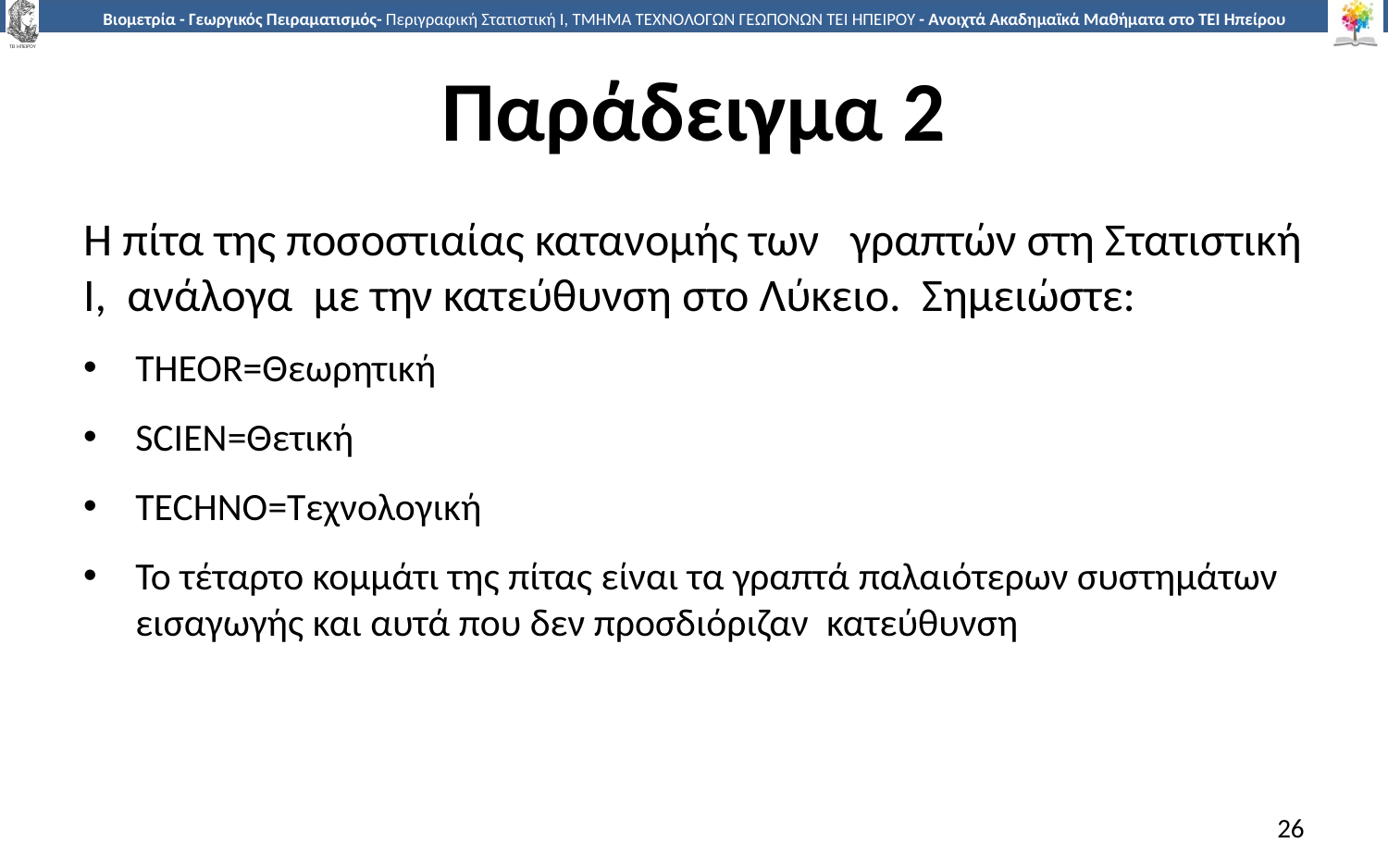

# Παράδειγμα 2
Η πίτα της ποσοστιαίας κατανομής των   γραπτών στη Στατιστική Ι,  ανάλογα  με την κατεύθυνση στο Λύκειο.  Σημειώστε:
THEOR=Θεωρητική
SCIEN=Θετική
TECHNO=Τεχνολογική
Το τέταρτο κομμάτι της πίτας είναι τα γραπτά παλαιότερων συστημάτων εισαγωγής και αυτά που δεν προσδιόριζαν  κατεύθυνση
26